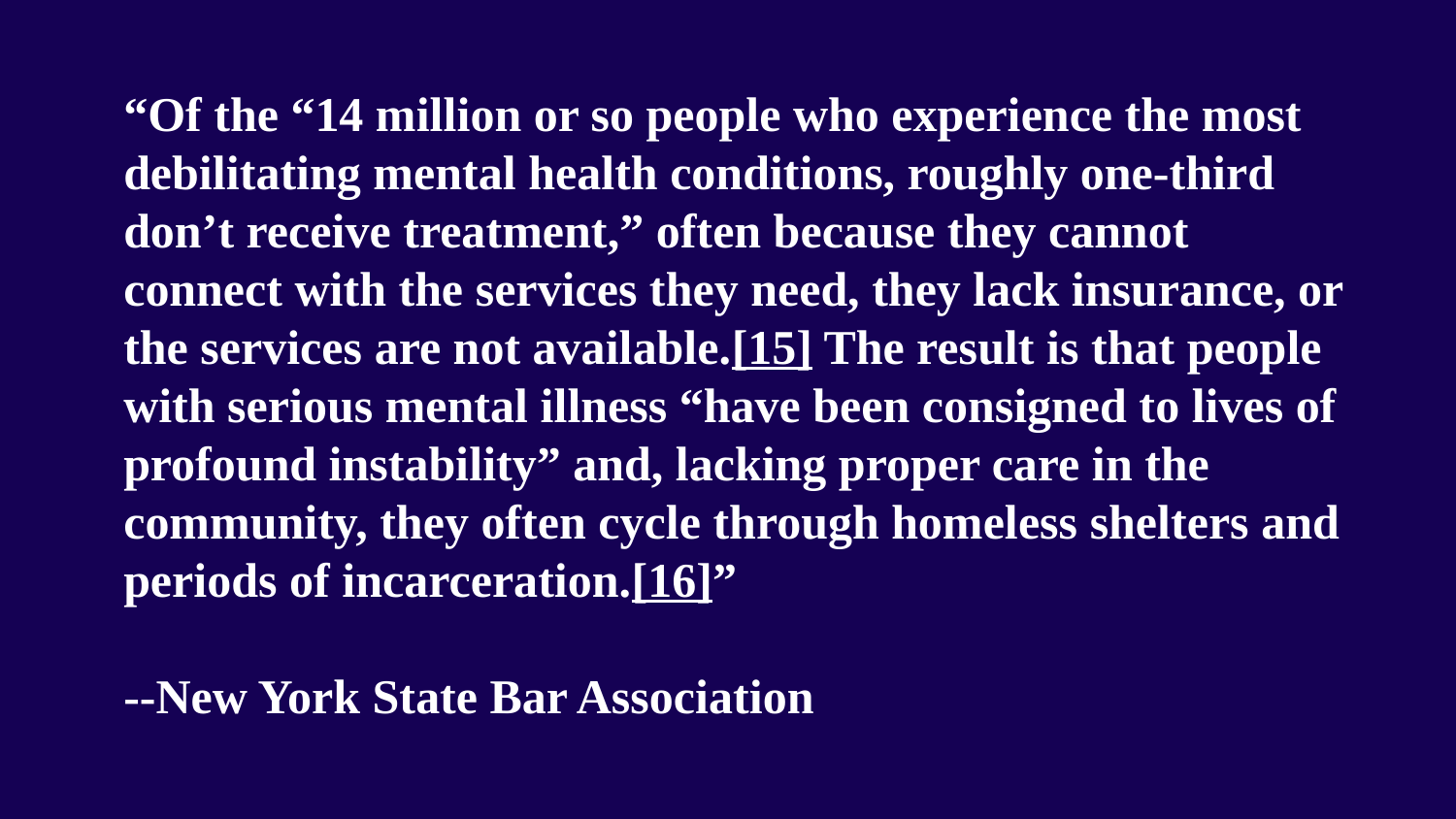

“Of the “14 million or so people who experience the most debilitating mental health conditions, roughly one-third don’t receive treatment,” often because they cannot connect with the services they need, they lack insurance, or the services are not available.[15] The result is that people with serious mental illness “have been consigned to lives of profound instability” and, lacking proper care in the community, they often cycle through homeless shelters and periods of incarceration.[16]”

--New York State Bar Association